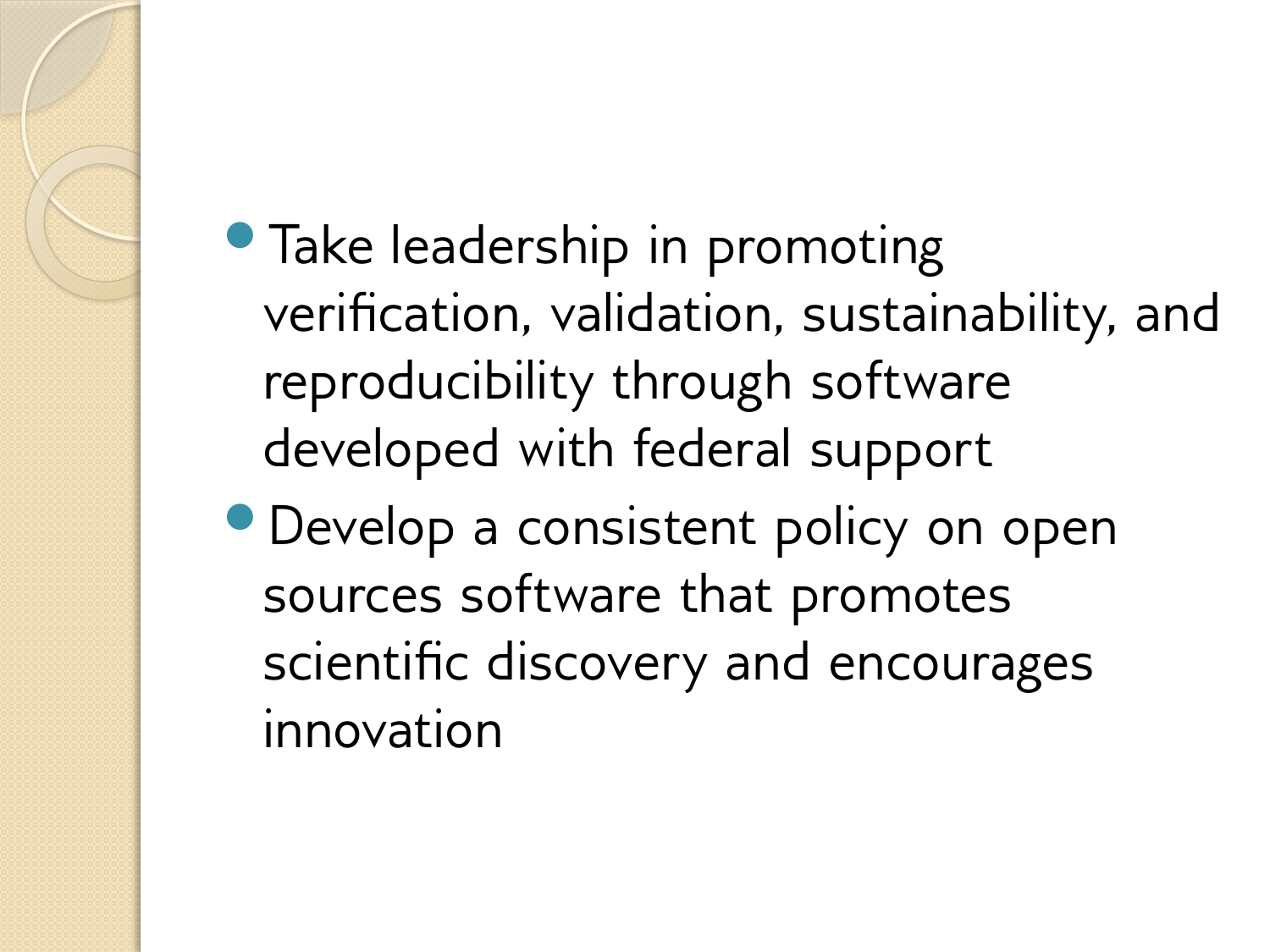

#
Take leadership in promoting verification, validation, sustainability, and reproducibility through software developed with federal support
Develop a consistent policy on open sources software that promotes scientific discovery and encourages innovation